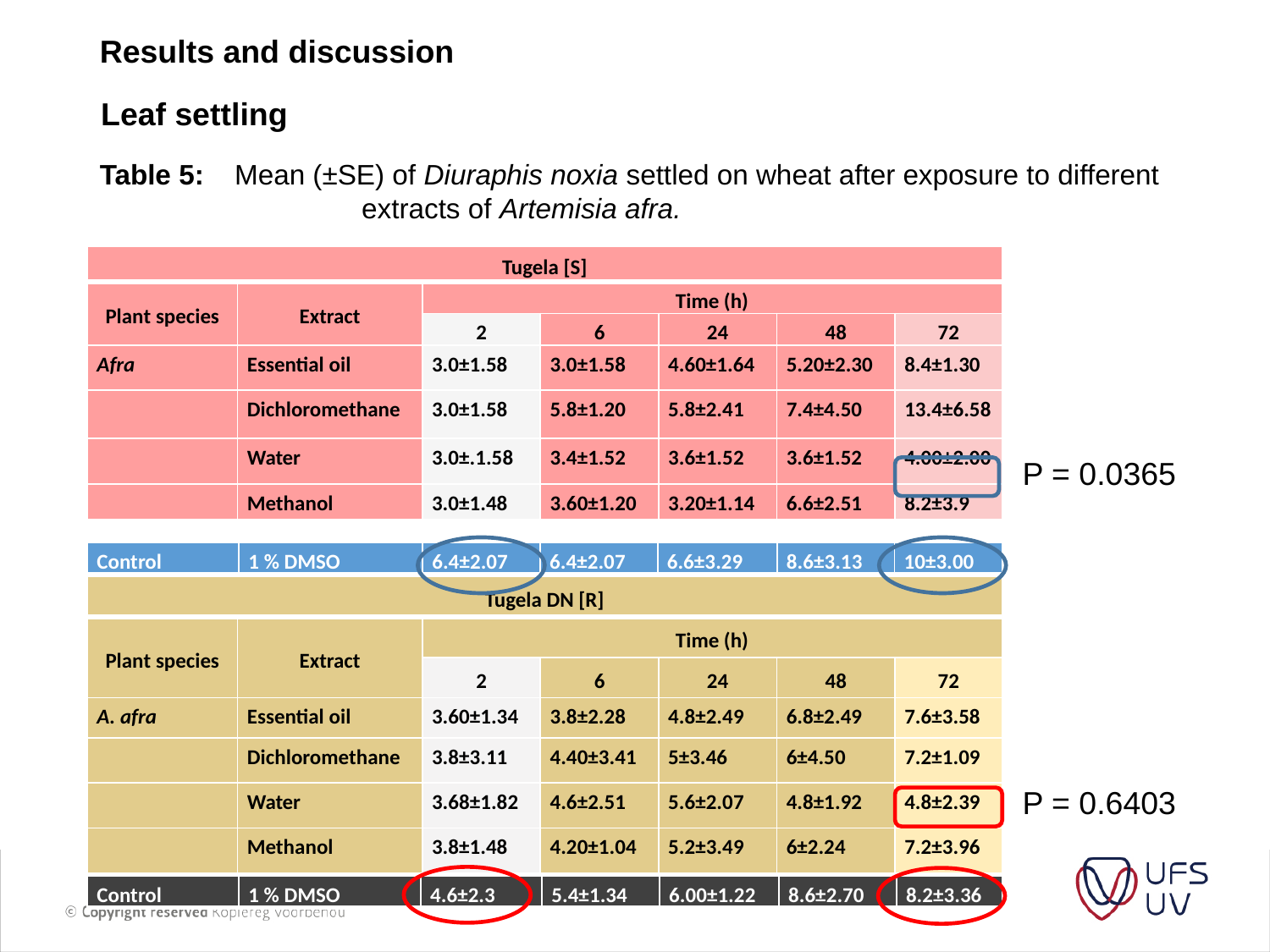

Results and discussion
Leaf settling
Table 5:	 Mean (±SE) of Diuraphis noxia settled on wheat after exposure to different 		 extracts of Artemisia afra.
| Tugela [S] |  |  |  |  |  |  |
| --- | --- | --- | --- | --- | --- | --- |
| Plant species | Extract | Time (h) |  |  |  |  |
|  |  | 2 | 6 | 24 | 48 | 72 |
| Afra | Essential oil | 3.0±1.58 | 3.0±1.58 | 4.60±1.64 | 5.20±2.30 | 8.4±1.30 |
|  | Dichloromethane | 3.0±1.58 | 5.8±1.20 | 5.8±2.41 | 7.4±4.50 | 13.4±6.58 |
|  | Water | 3.0±.1.58 | 3.4±1.52 | 3.6±1.52 | 3.6±1.52 | 4.00±2.00 |
|  | Methanol | 3.0±1.48 | 3.60±1.20 | 3.20±1.14 | 6.6±2.51 | 8.2±3.9 |
P = 0.0365

| Control | 1 % DMSO | 6.4±2.07 | 6.4±2.07 | 6.6±3.29 | 8.6±3.13 | 10±3.00 |
| --- | --- | --- | --- | --- | --- | --- |
| Tugela DN [R] |  |  |  |  |  |  |
| --- | --- | --- | --- | --- | --- | --- |
| Plant species | Extract | Time (h) |  |  |  |  |
|  |  | 2 | 6 | 24 | 48 | 72 |
| A. afra | Essential oil | 3.60±1.34 | 3.8±2.28 | 4.8±2.49 | 6.8±2.49 | 7.6±3.58 |
|  | Dichloromethane | 3.8±3.11 | 4.40±3.41 | 5±3.46 | 6±4.50 | 7.2±1.09 |
|  | Water | 3.68±1.82 | 4.6±2.51 | 5.6±2.07 | 4.8±1.92 | 4.8±2.39 |
|  | Methanol | 3.8±1.48 | 4.20±1.04 | 5.2±3.49 | 6±2.24 | 7.2±3.96 |
P = 0.6403

| Control | 1 % DMSO | 4.6±2.3 | 5.4±1.34 | 6.00±1.22 | 8.6±2.70 | 8.2±3.36 |
| --- | --- | --- | --- | --- | --- | --- |